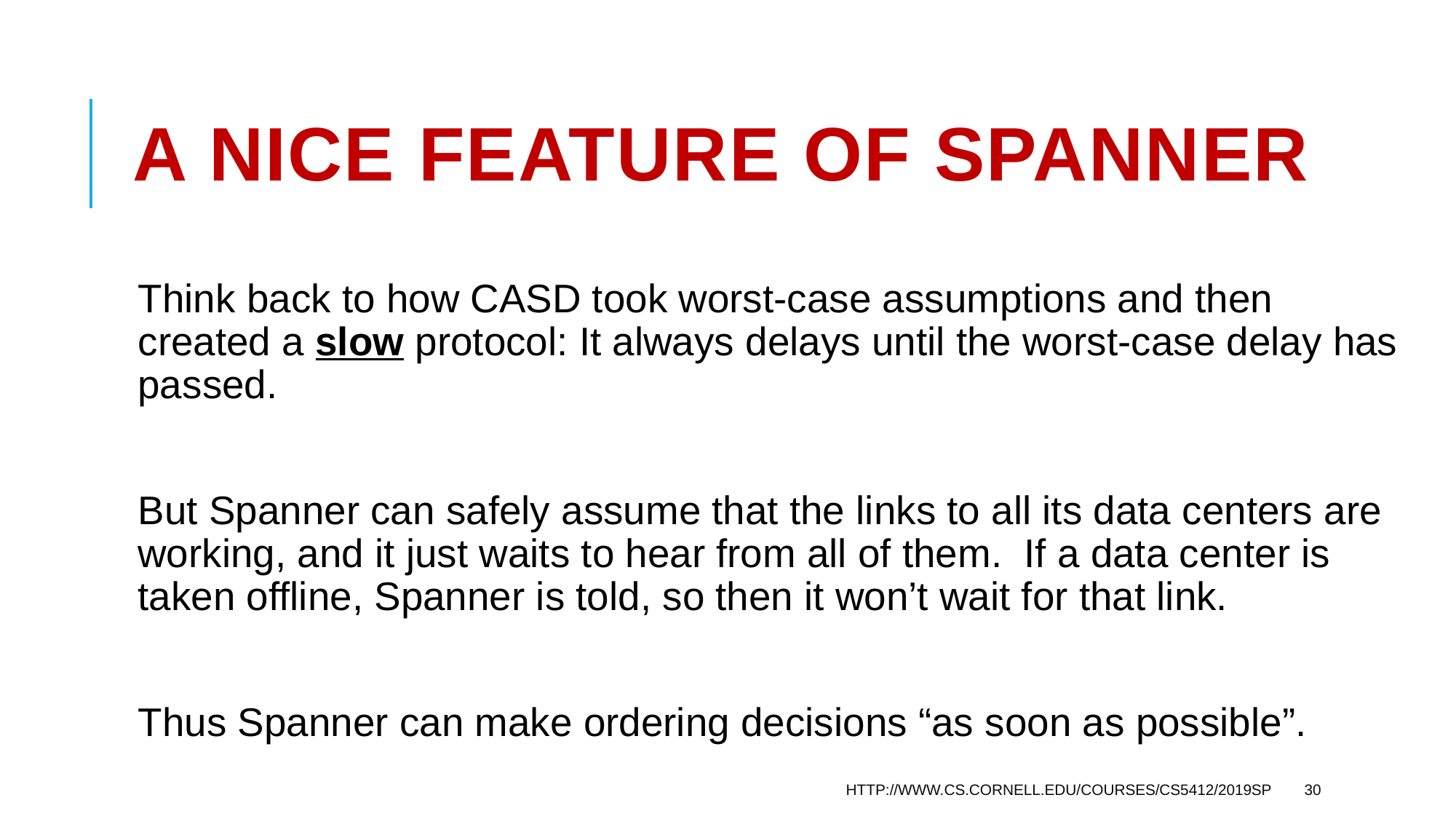

# A nice feature of Spanner
Think back to how CASD took worst-case assumptions and then created a slow protocol: It always delays until the worst-case delay has passed.

But Spanner can safely assume that the links to all its data centers are working, and it just waits to hear from all of them.  If a data center is taken offline, Spanner is told, so then it won’t wait for that link.

Thus Spanner can make ordering decisions “as soon as possible”.
http://www.cs.cornell.edu/courses/cs5412/2019sp
30